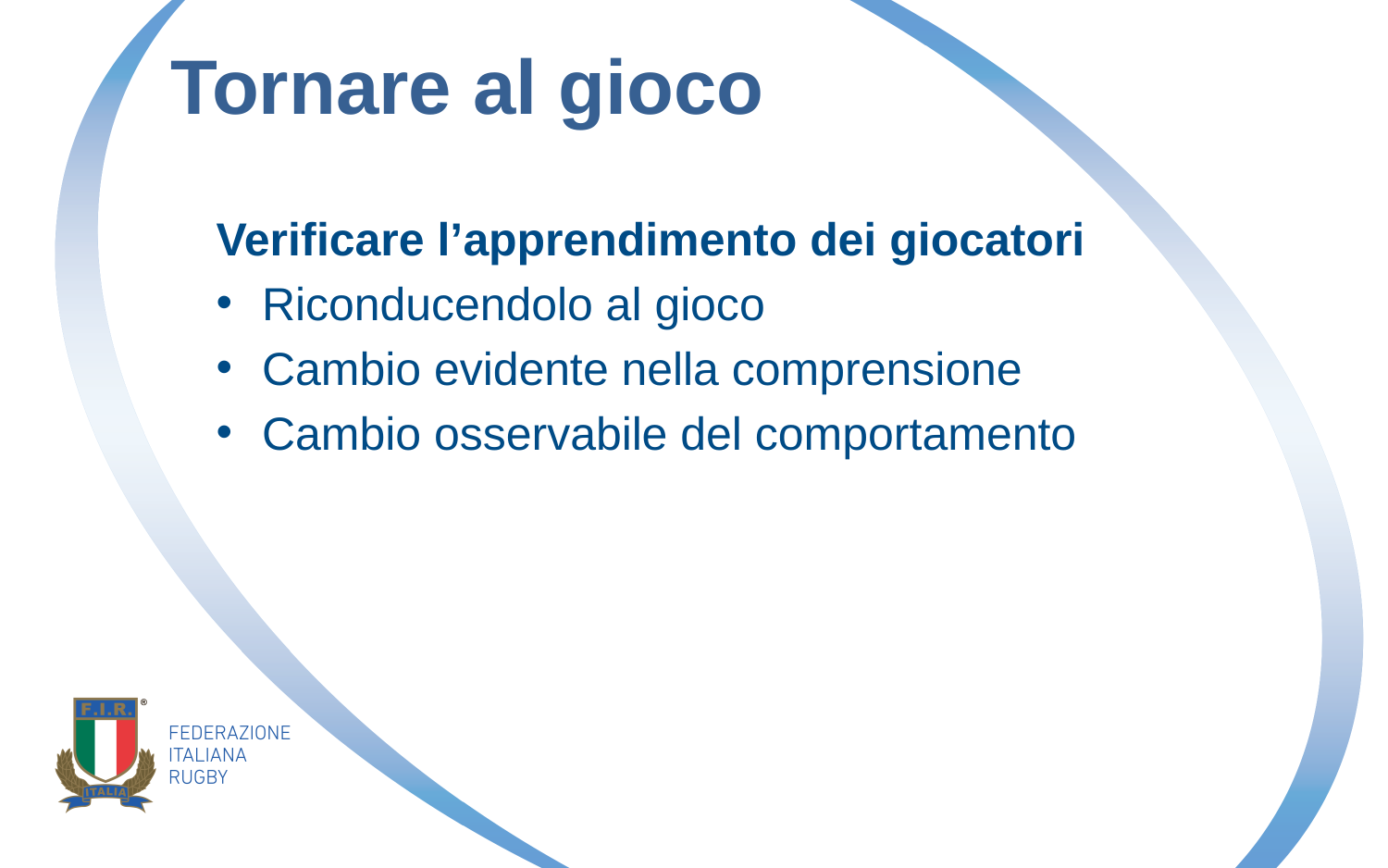

# Tornare al gioco
Verificare l’apprendimento dei giocatori
Riconducendolo al gioco
Cambio evidente nella comprensione
Cambio osservabile del comportamento